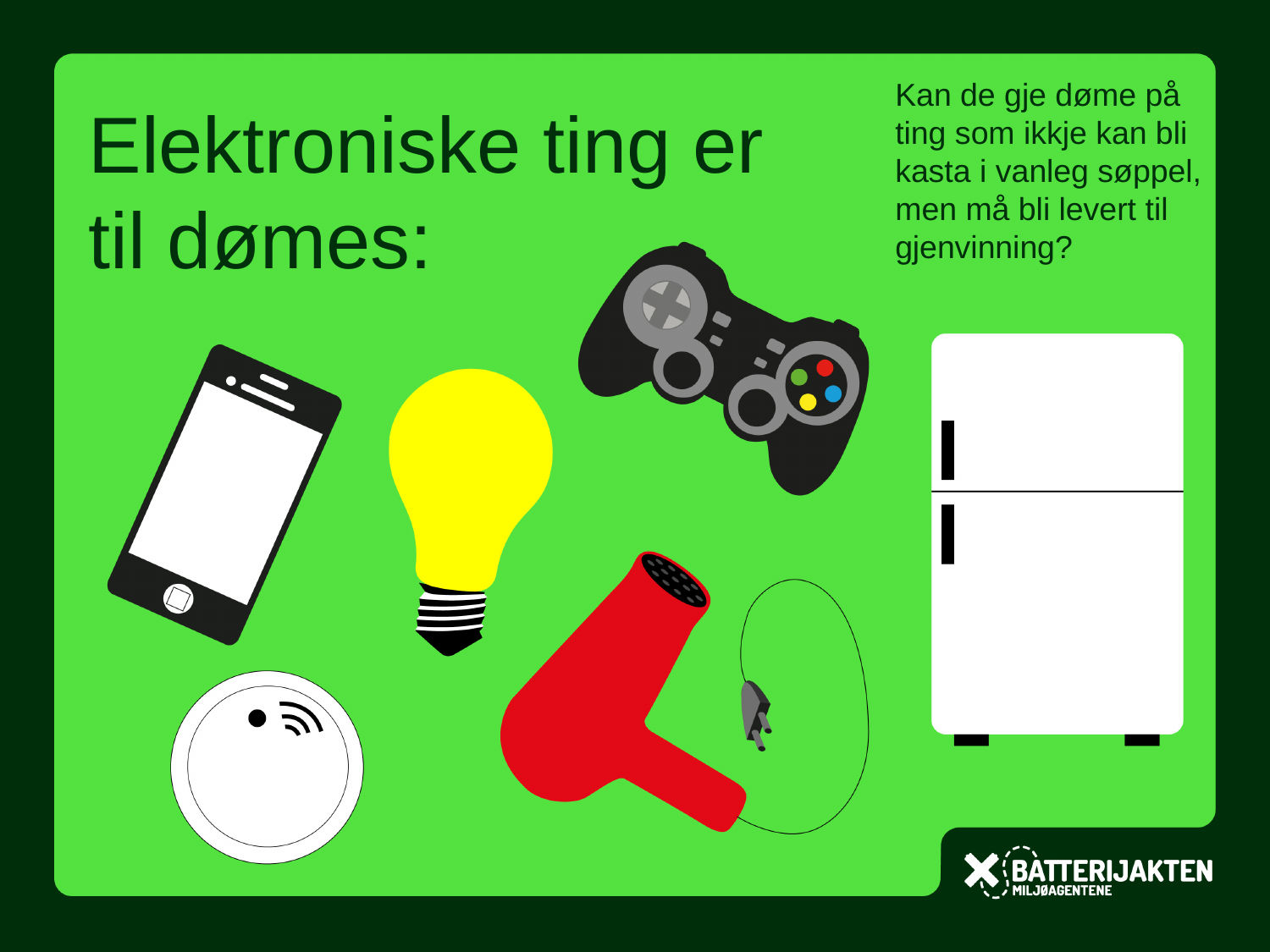

Kan de gje døme på ting som ikkje kan bli kasta i vanleg søppel, men må bli levert til gjenvinning?
Elektroniske ting er
til dømes: